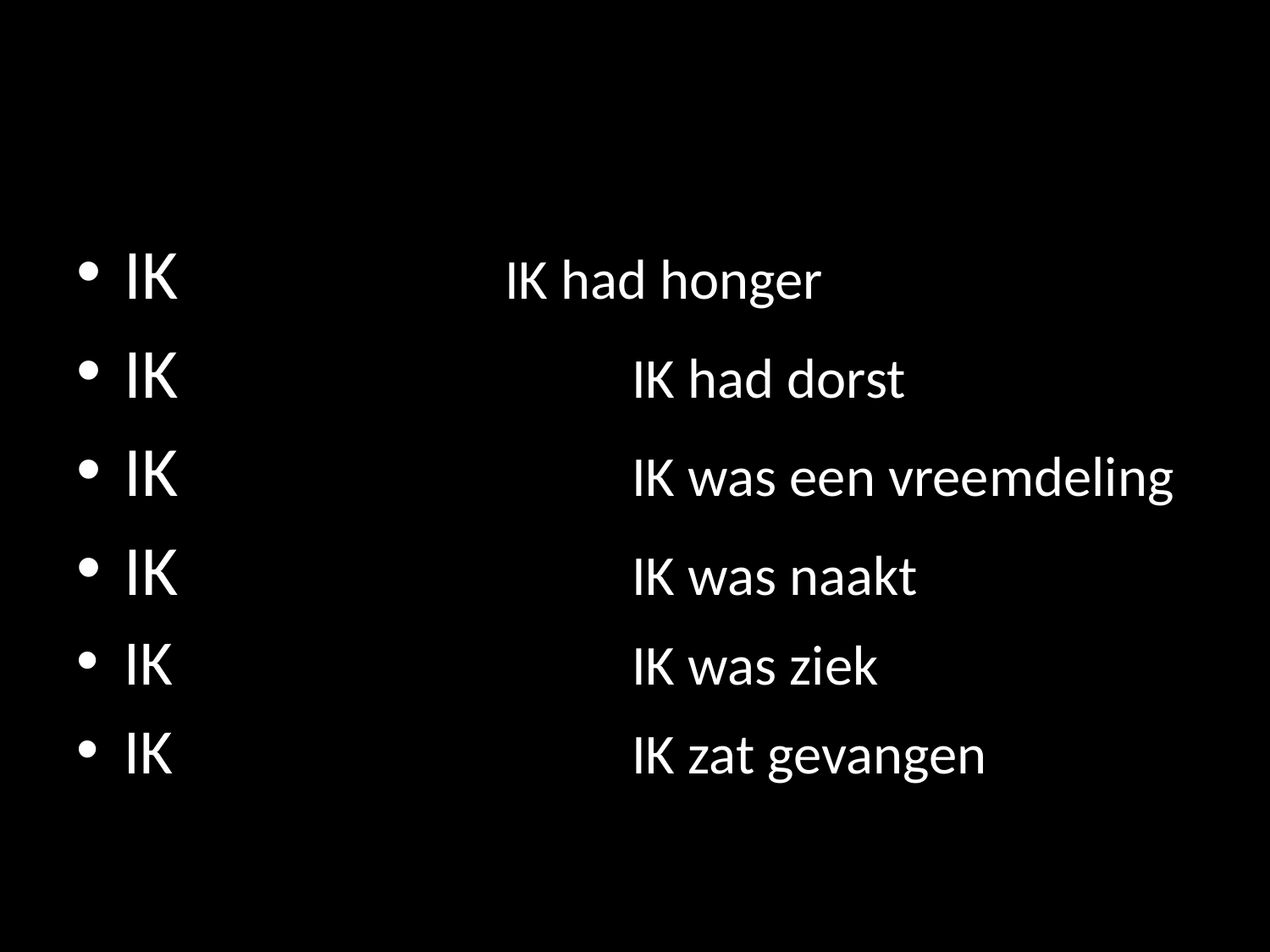

#
IK  			IK had honger
IK 				IK had dorst
IK 				IK was een vreemdeling
IK 				IK was naakt
IK 				IK was ziek
IK				IK zat gevangen